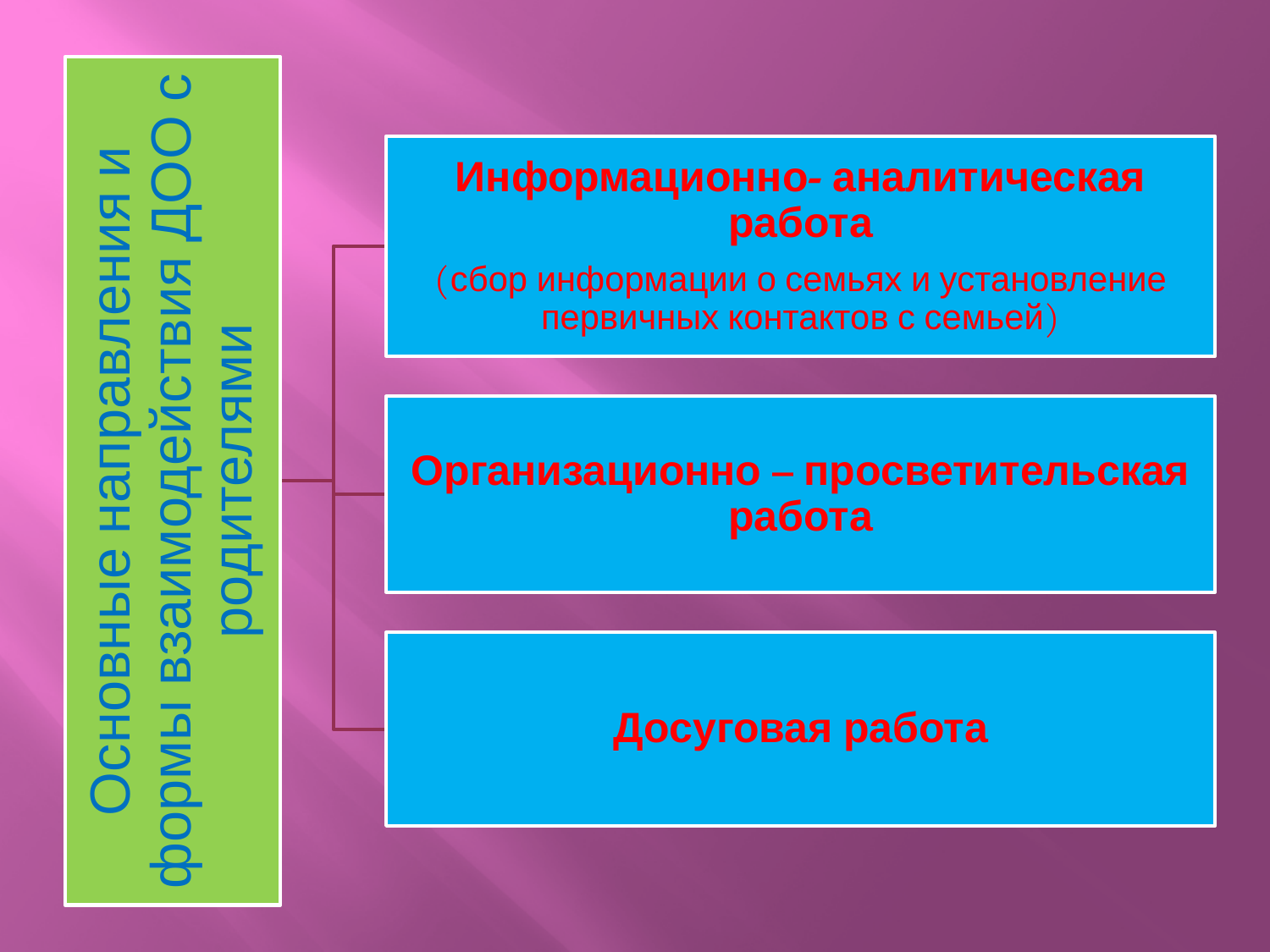

Основные направления и формы взаимодействия ДОО с родителями
Информационно- аналитическая работа
(сбор информации о семьях и установление первичных контактов с семьей)
Организационно – просветительская работа
Досуговая работа